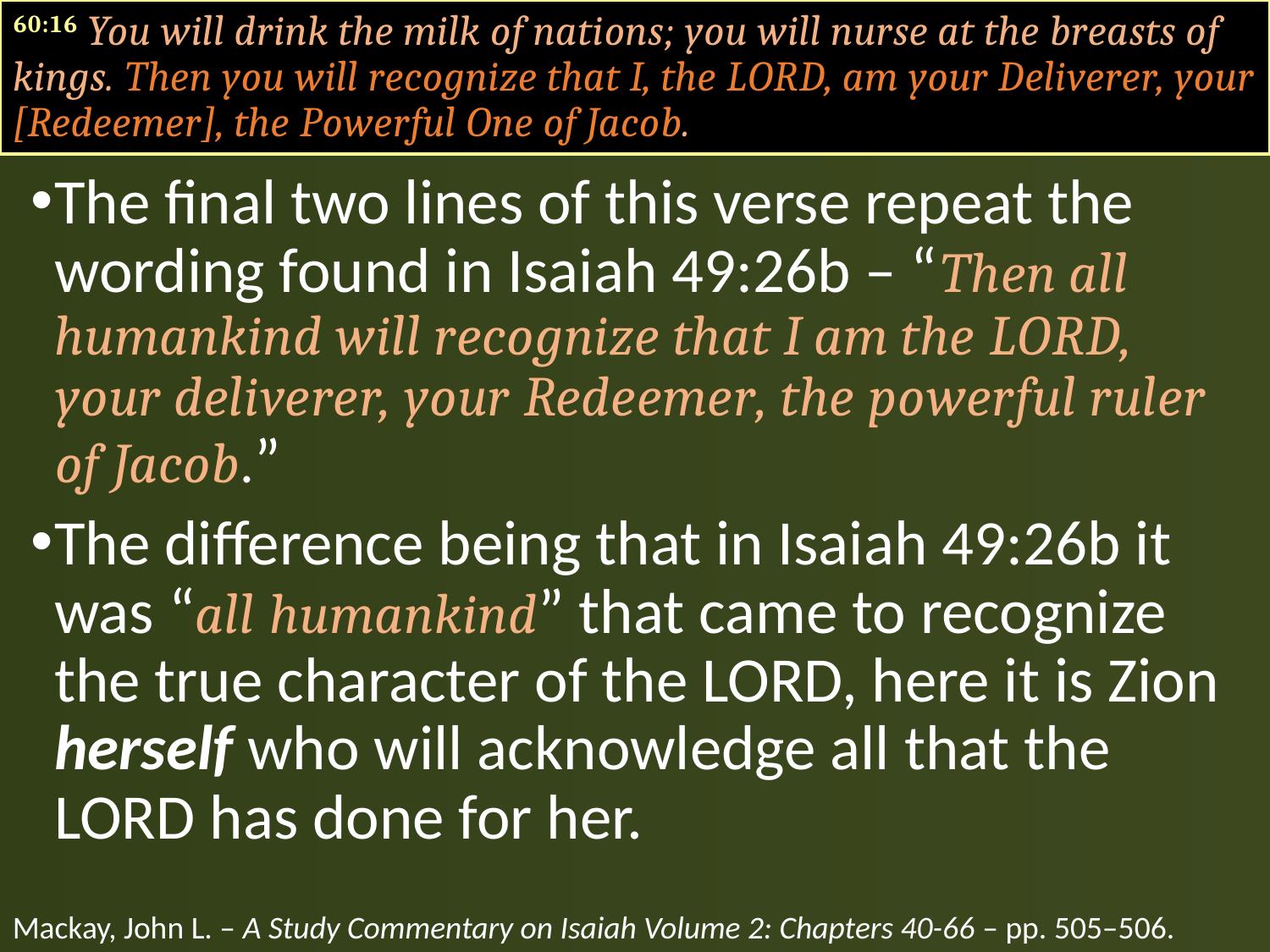

60:16 You will drink the milk of nations; you will nurse at the breasts of kings. Then you will recognize that I, the LORD, am your Deliverer, your [Redeemer], the Powerful One of Jacob.
The final two lines of this verse repeat the wording found in Isaiah 49:26b – “Then all humankind will recognize that I am the LORD, your deliverer, your Redeemer, the powerful ruler of Jacob.”
The difference being that in Isaiah 49:26b it was “all humankind” that came to recognize the true character of the LORD, here it is Zion herself who will acknowledge all that the LORD has done for her.
Mackay, John L. – A Study Commentary on Isaiah Volume 2: Chapters 40-66 – pp. 505–506.